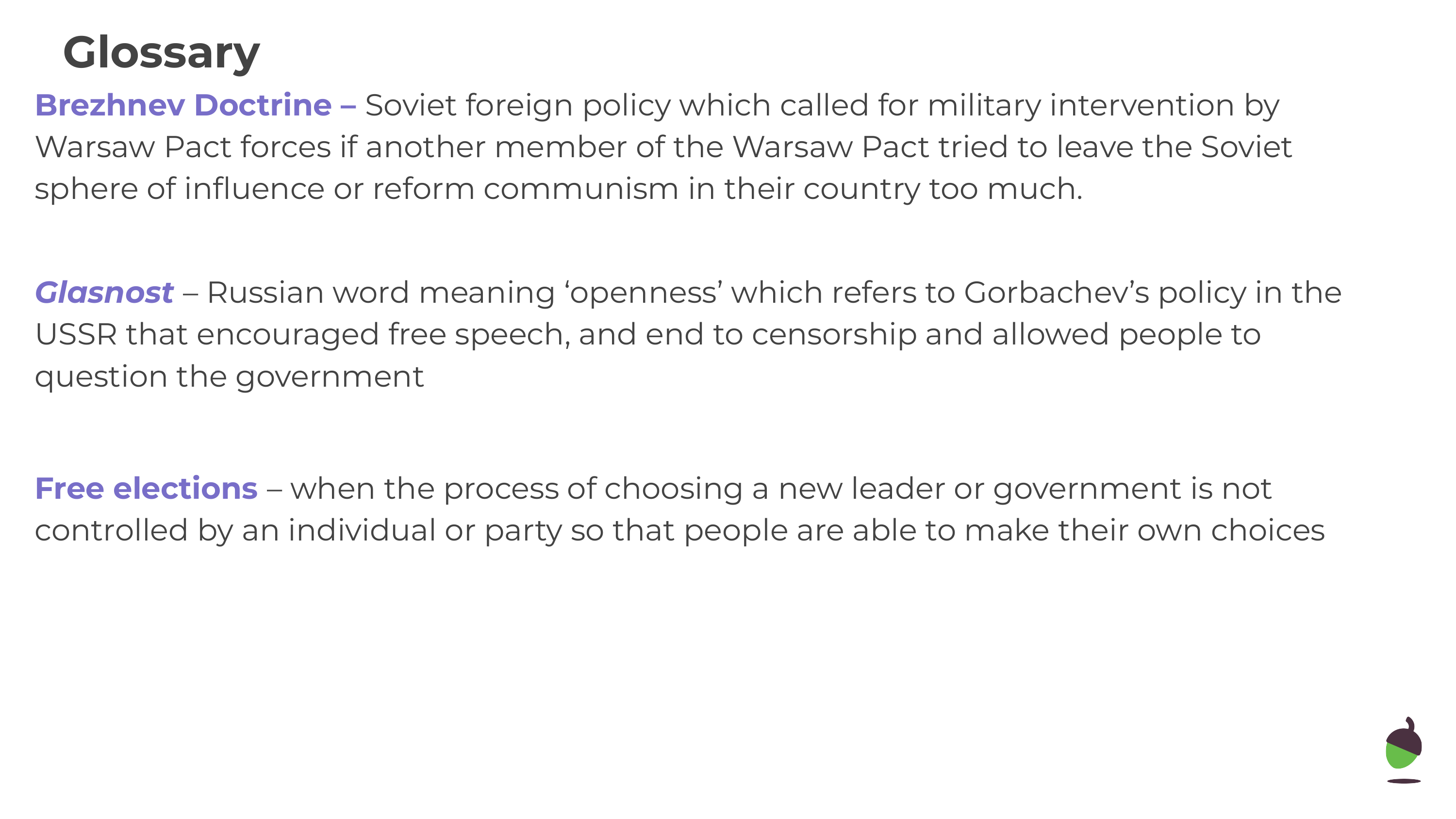

# Glossary
Brezhnev Doctrine – Soviet foreign policy which called for military intervention by Warsaw Pact forces if another member of the Warsaw Pact tried to leave the Soviet sphere of influence or reform communism in their country too much.

Glasnost – Russian word meaning ‘openness’ which refers to Gorbachev’s policy in the USSR that encouraged free speech, and end to censorship and allowed people to question the government

Free elections – when the process of choosing a new leader or government is not controlled by an individual or party so that people are able to make their own choices